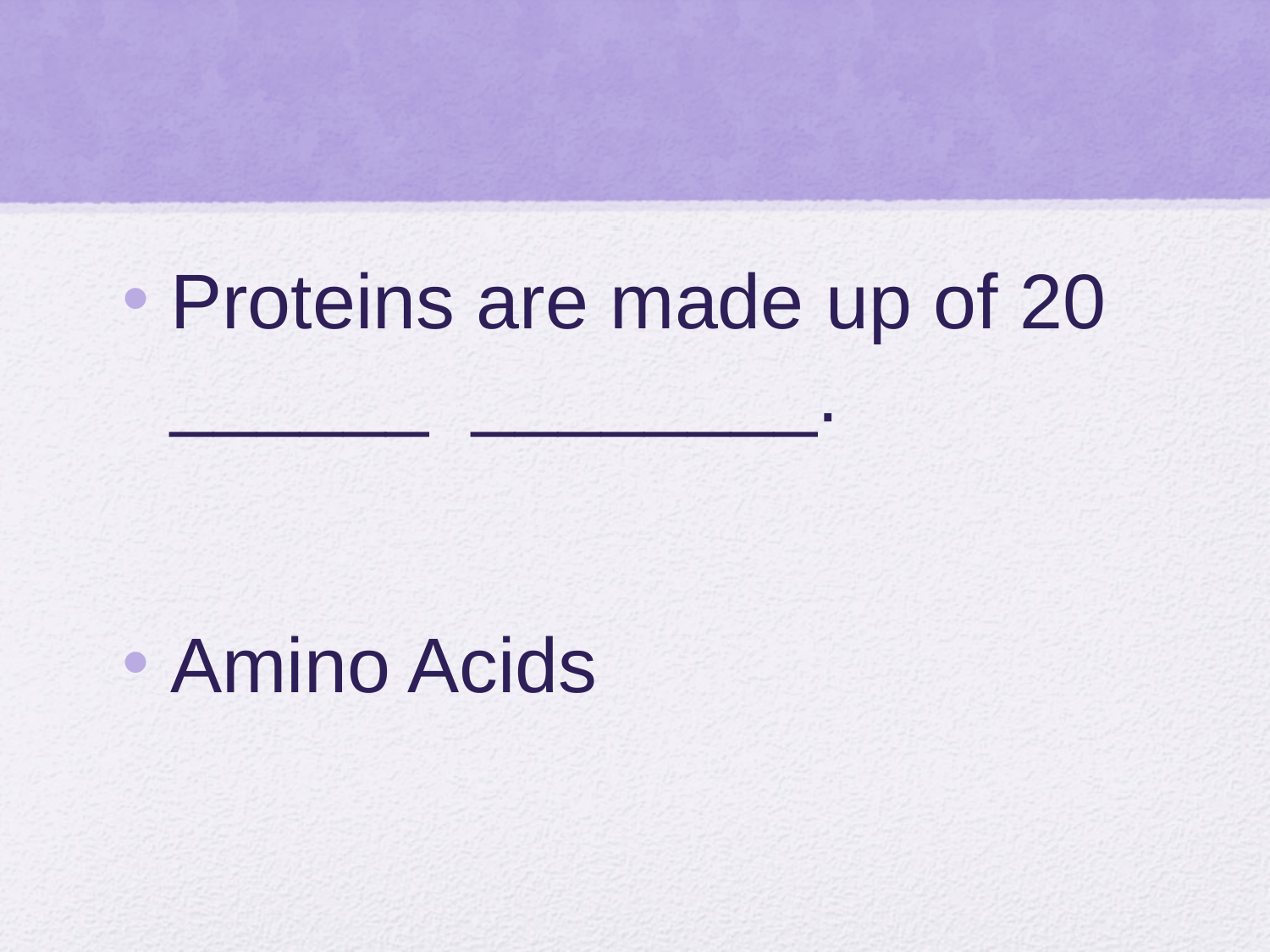

#
Proteins are made up of 20 ______  ________.

Amino Acids